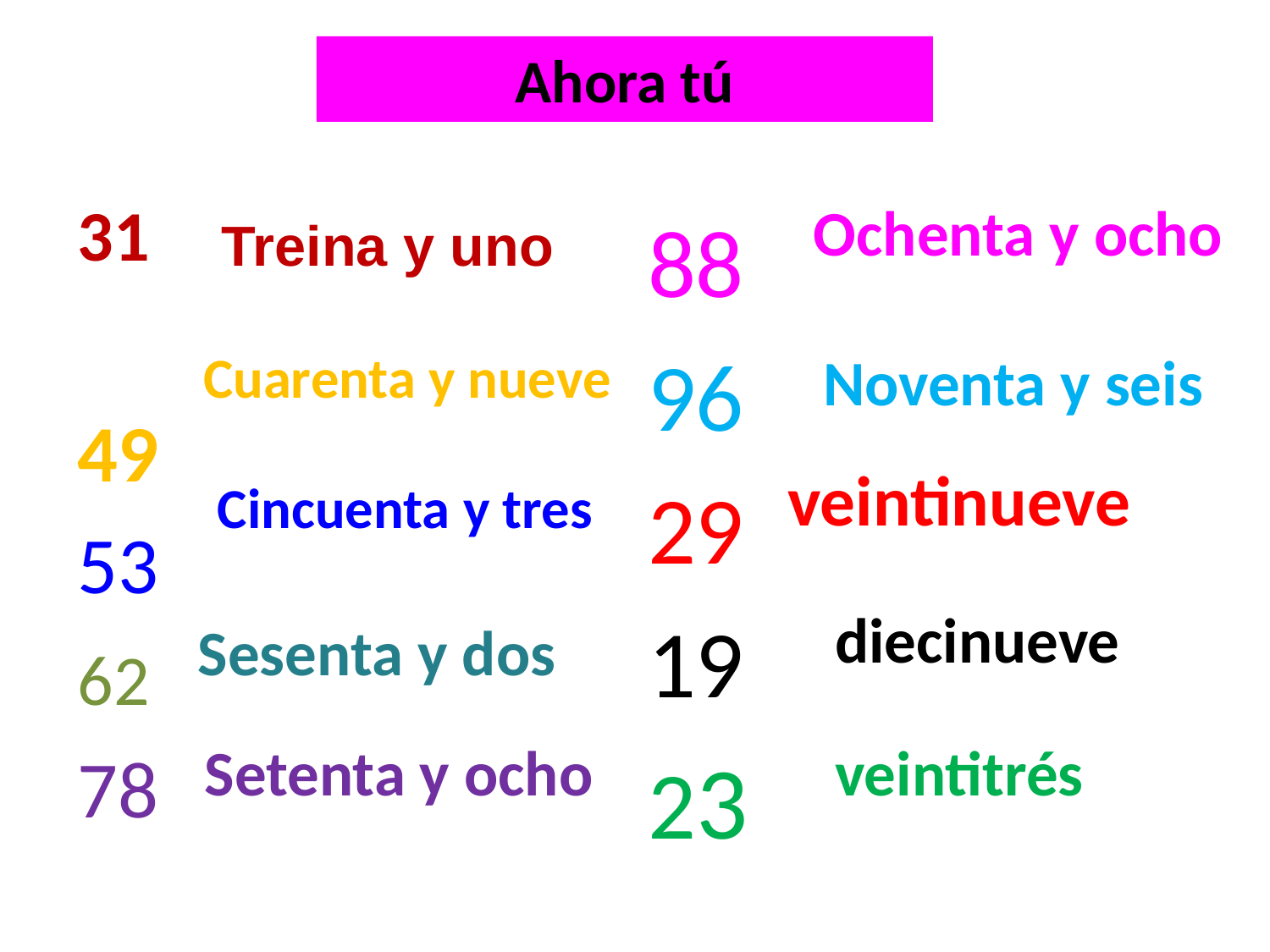

# Ahora tú
31
49
53
62
78

Ochenta y ocho
88
96
29
19
23
Treina y uno
Cuarenta y nueve
Noventa y seis
veintinueve
Cincuenta y tres
diecinueve
Sesenta y dos
Setenta y ocho
veintitrés